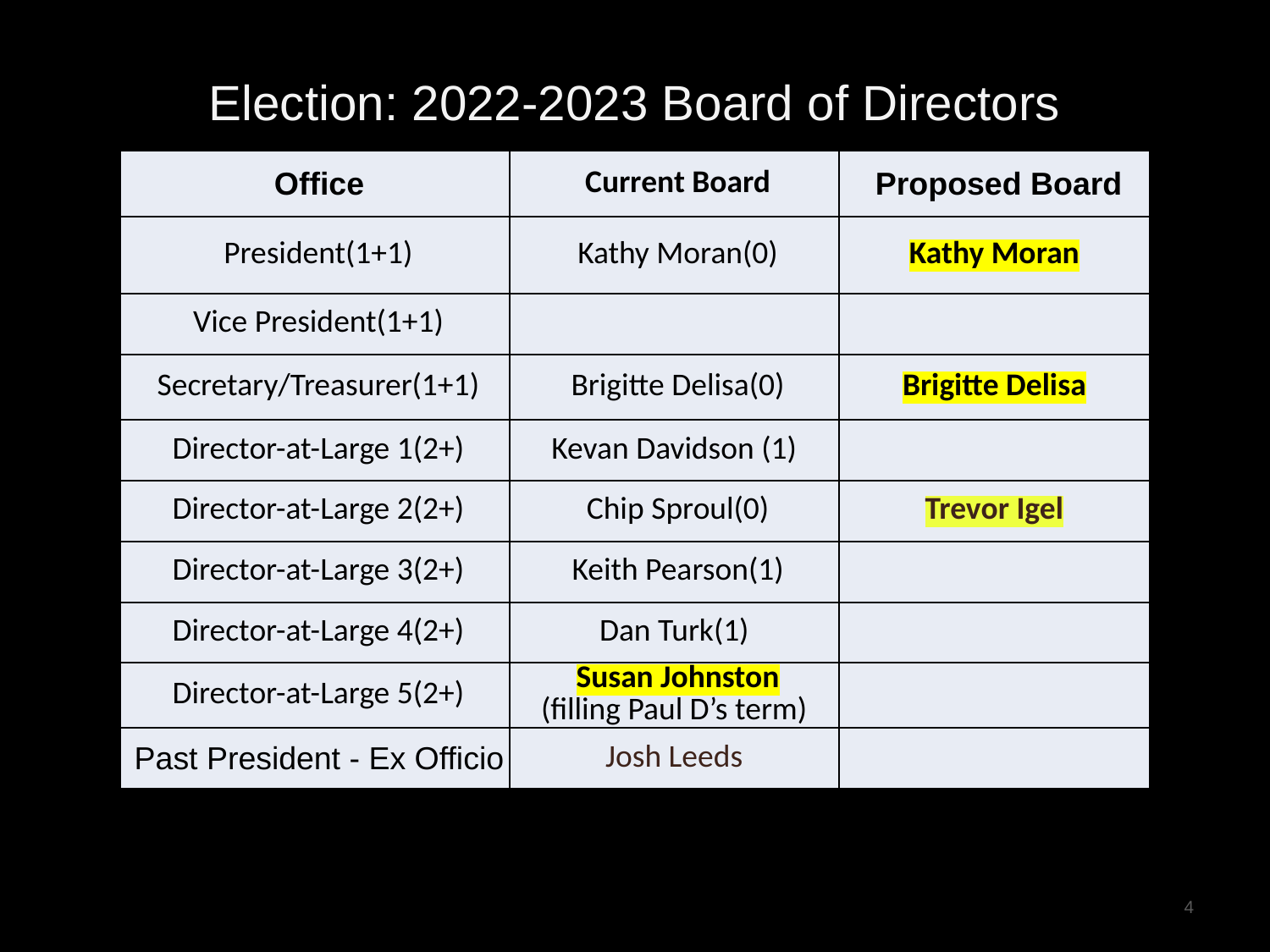

# Election: 2022-2023 Board of Directors
| Office | Current Board | Proposed Board |
| --- | --- | --- |
| President(1+1) | Kathy Moran(0) | Kathy Moran |
| Vice President(1+1) |  |  |
| Secretary/Treasurer(1+1) | Brigitte Delisa(0) | Brigitte Delisa |
| Director-at-Large 1(2+) | Kevan Davidson (1) |  |
| Director-at-Large 2(2+) | Chip Sproul(0) | Trevor Igel |
| Director-at-Large 3(2+) | Keith Pearson(1) |  |
| Director-at-Large 4(2+) | Dan Turk(1) |  |
| Director-at-Large 5(2+) | Susan Johnston (filling Paul D’s term) |  |
| Past President - Ex Officio | Josh Leeds |  |
4